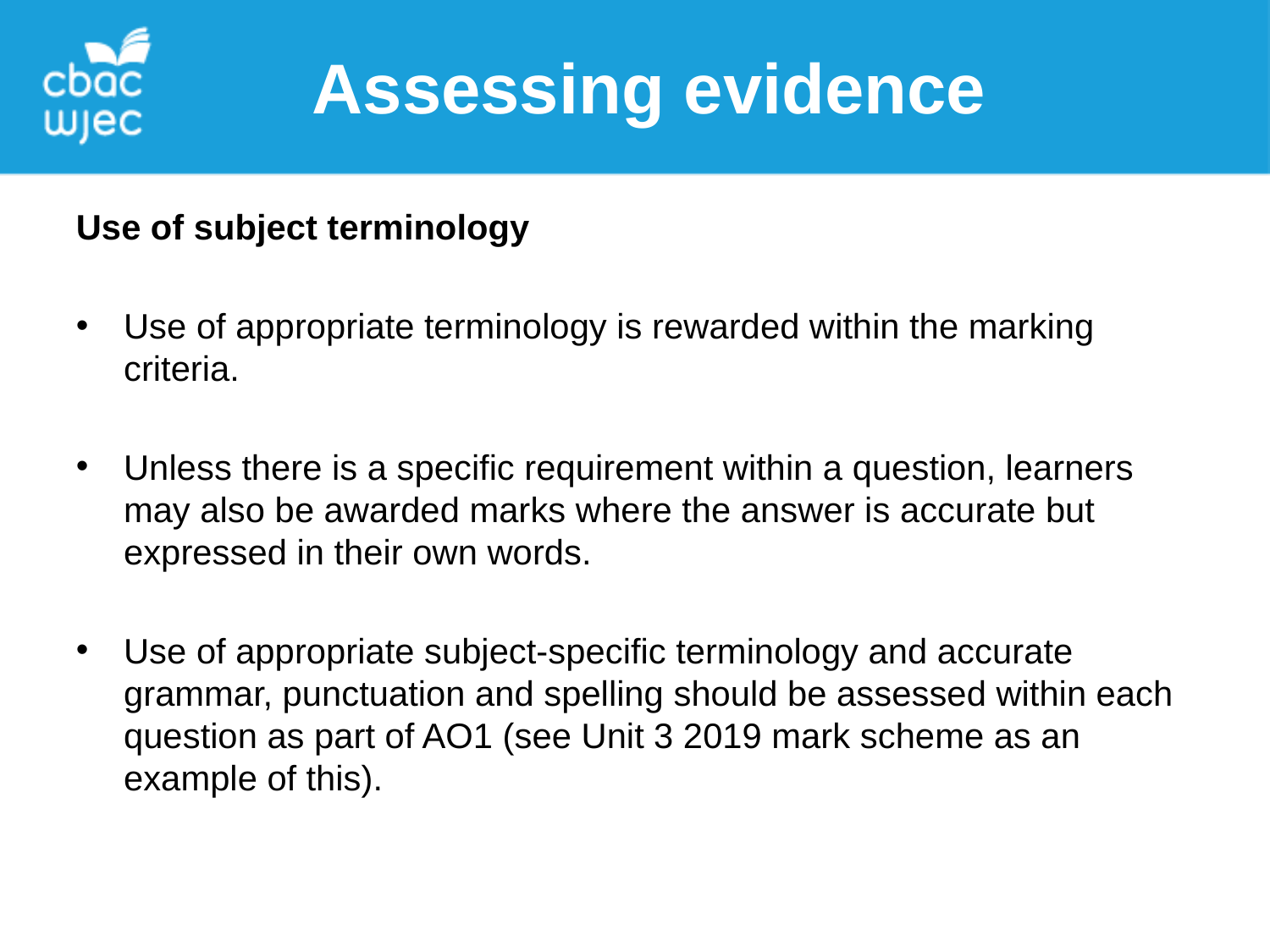

Assessing evidence
Use of subject terminology

Use of appropriate terminology is rewarded within the marking criteria.

Unless there is a specific requirement within a question, learners may also be awarded marks where the answer is accurate but expressed in their own words.

Use of appropriate subject-specific terminology and accurate grammar, punctuation and spelling should be assessed within each question as part of AO1 (see Unit 3 2019 mark scheme as an example of this).